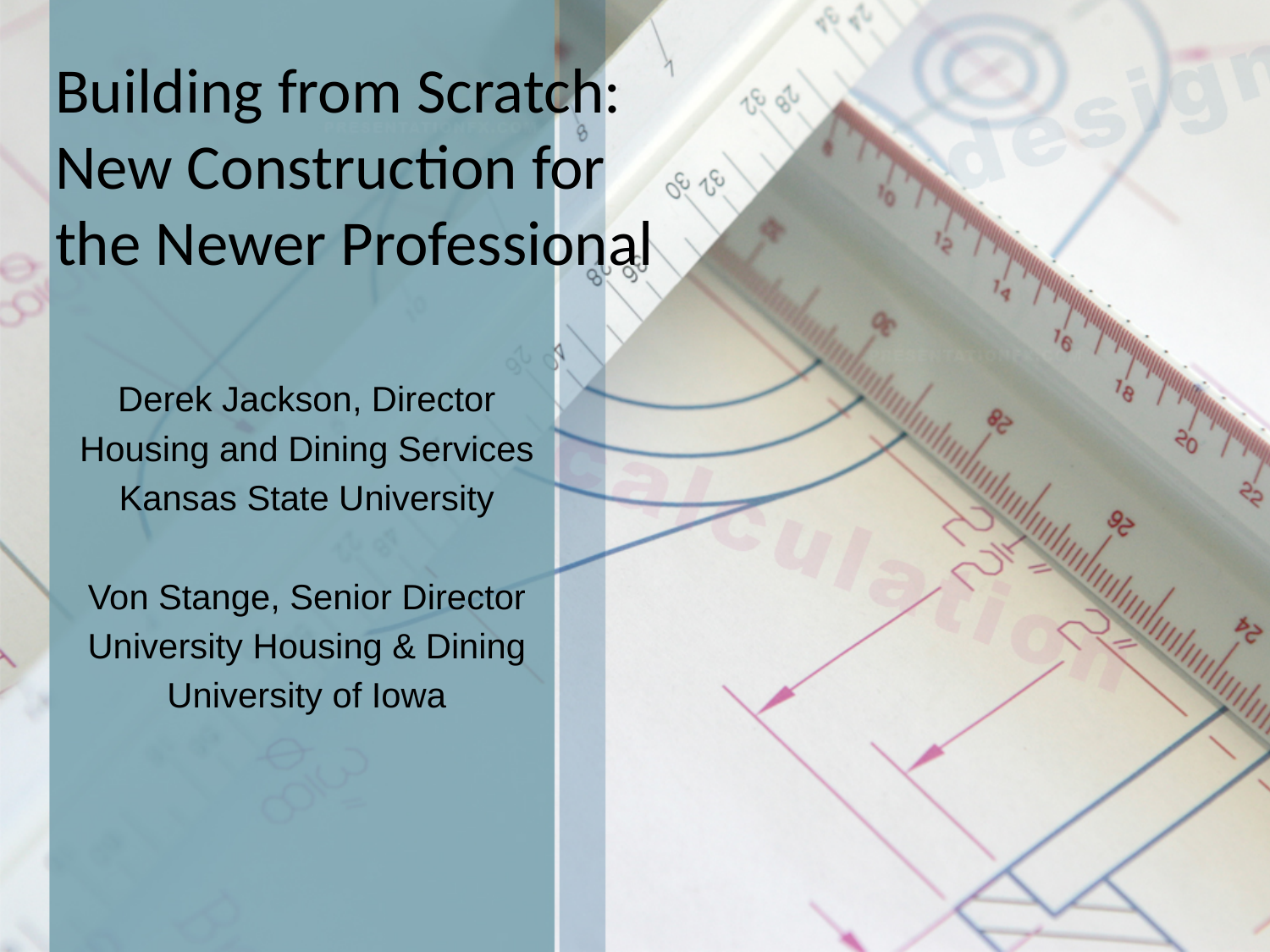

# Building from Scratch: New Construction for the Newer Professional
Derek Jackson, Director
Housing and Dining Services
Kansas State University

Von Stange, Senior Director
University Housing & Dining
University of Iowa